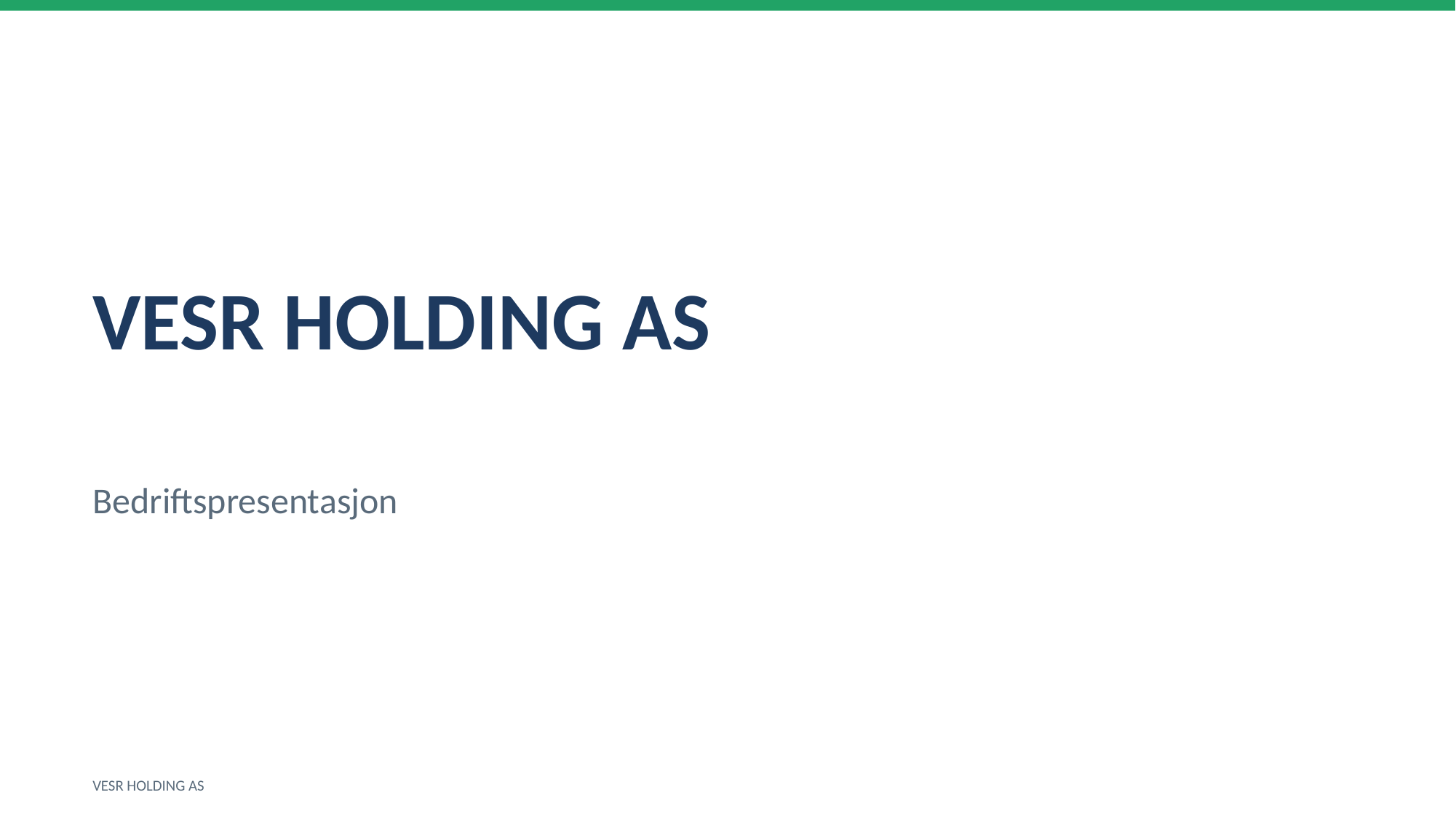

VESR HOLDING AS
Bedriftspresentasjon
VESR HOLDING AS